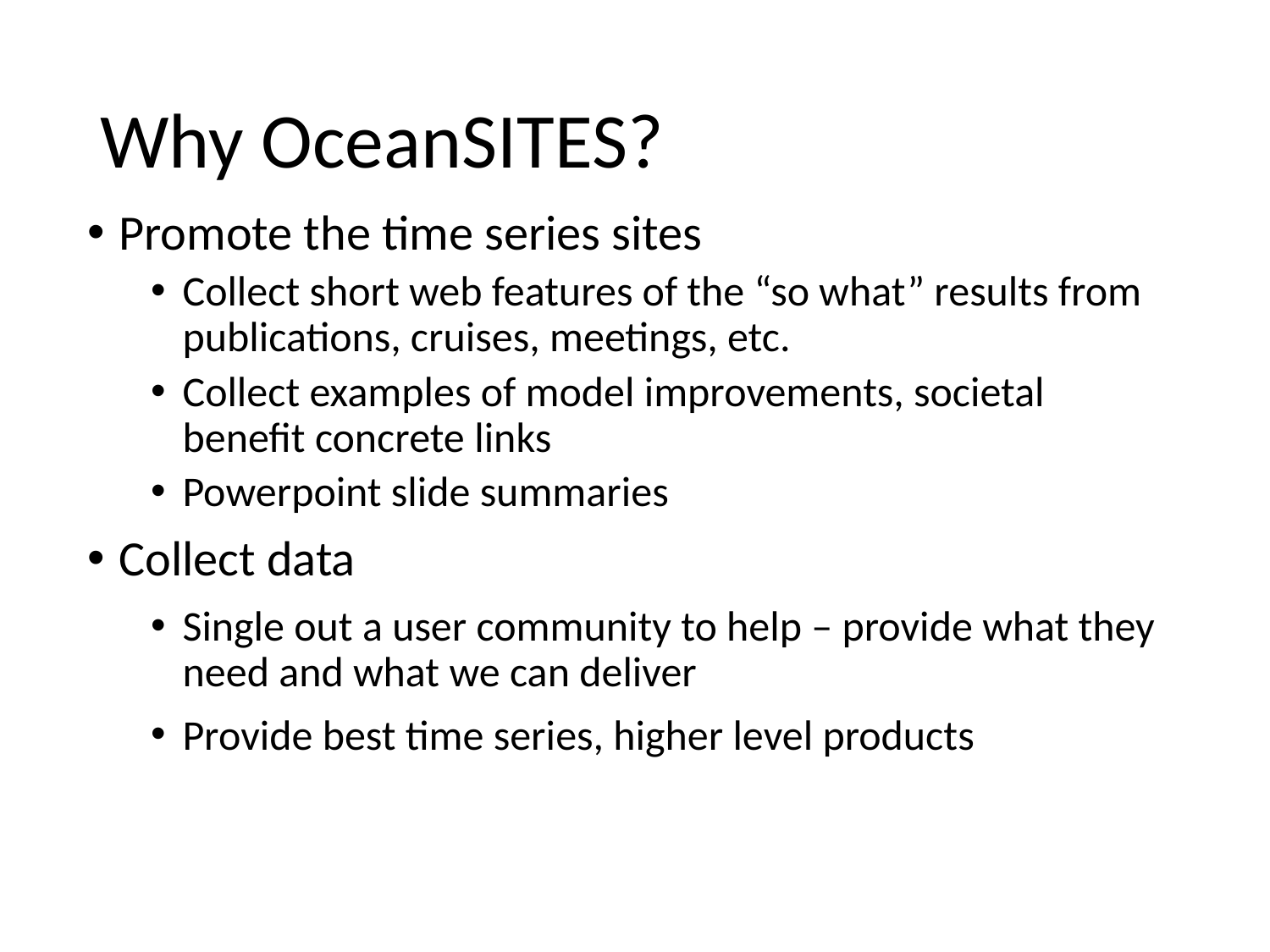

# Why OceanSITES?
Promote the time series sites
Collect short web features of the “so what” results from publications, cruises, meetings, etc.
Collect examples of model improvements, societal benefit concrete links
Powerpoint slide summaries
Collect data
Single out a user community to help – provide what they need and what we can deliver
Provide best time series, higher level products